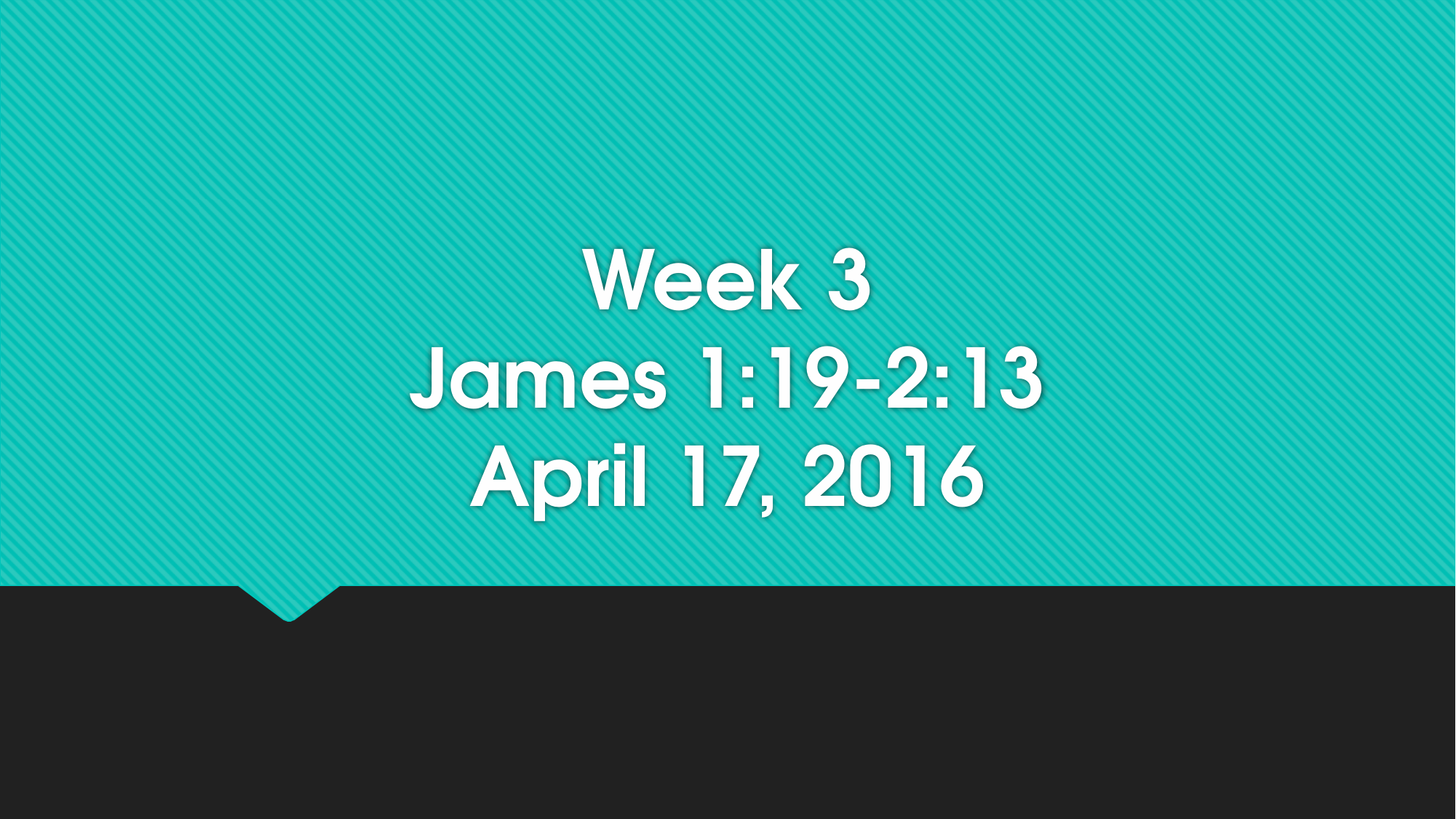

# Week 3 James 1:19-2:13 April 17, 2016